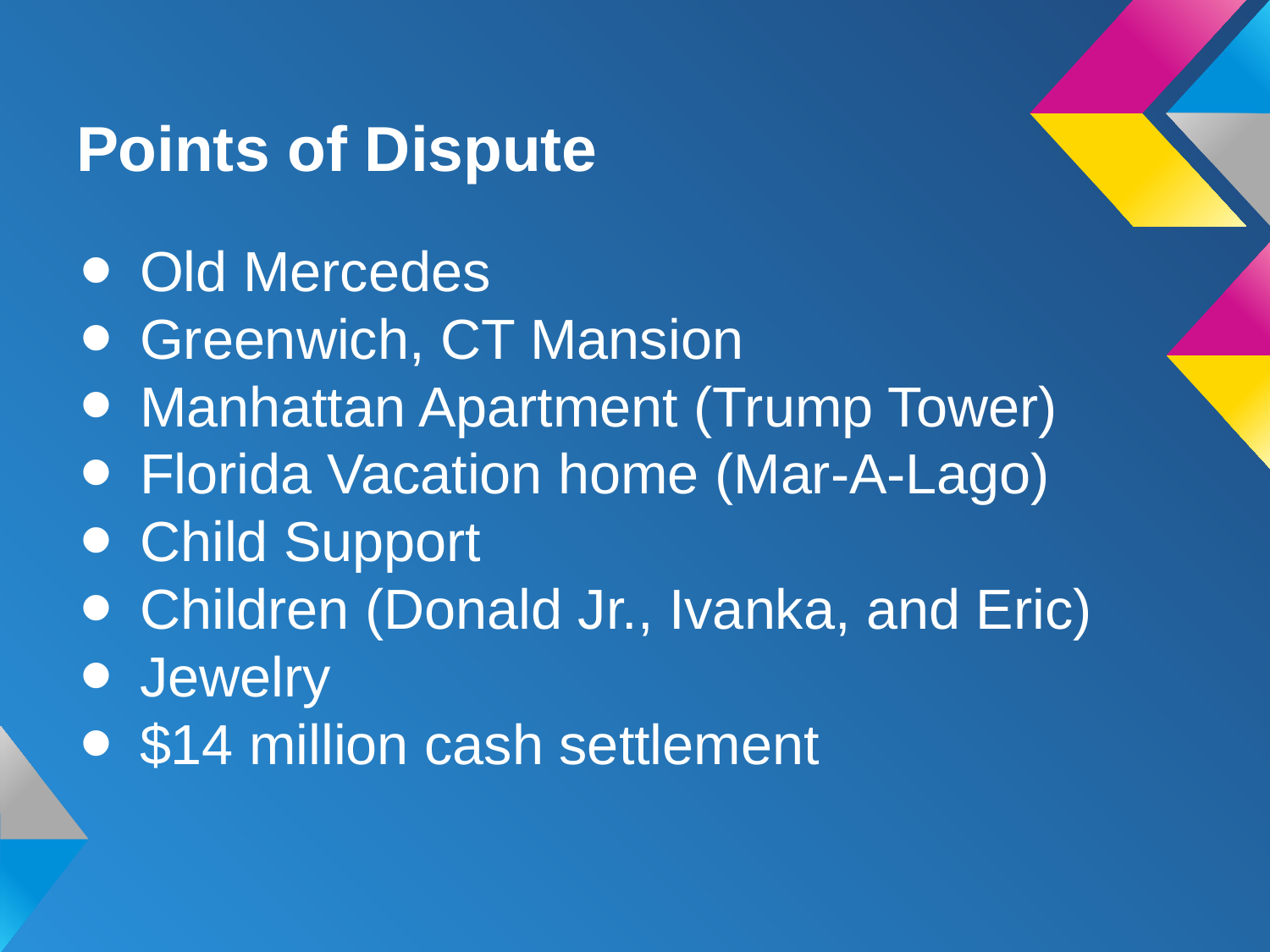

# Points of Dispute
Old Mercedes
Greenwich, CT Mansion
Manhattan Apartment (Trump Tower)
Florida Vacation home (Mar-A-Lago)
Child Support
Children (Donald Jr., Ivanka, and Eric)
Jewelry
$14 million cash settlement